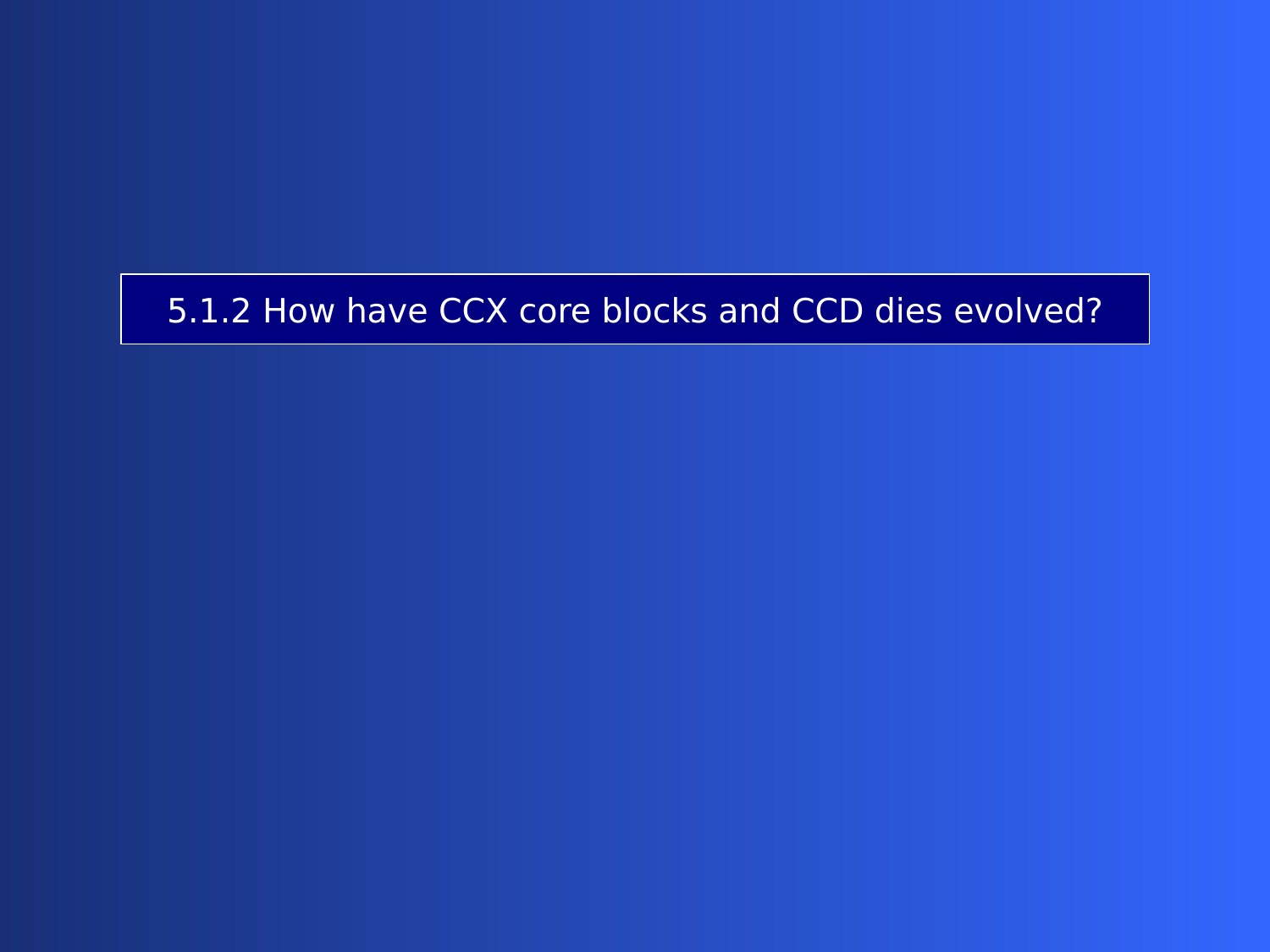

5.1.2 How have CCX core blocks and CCD dies evolved?